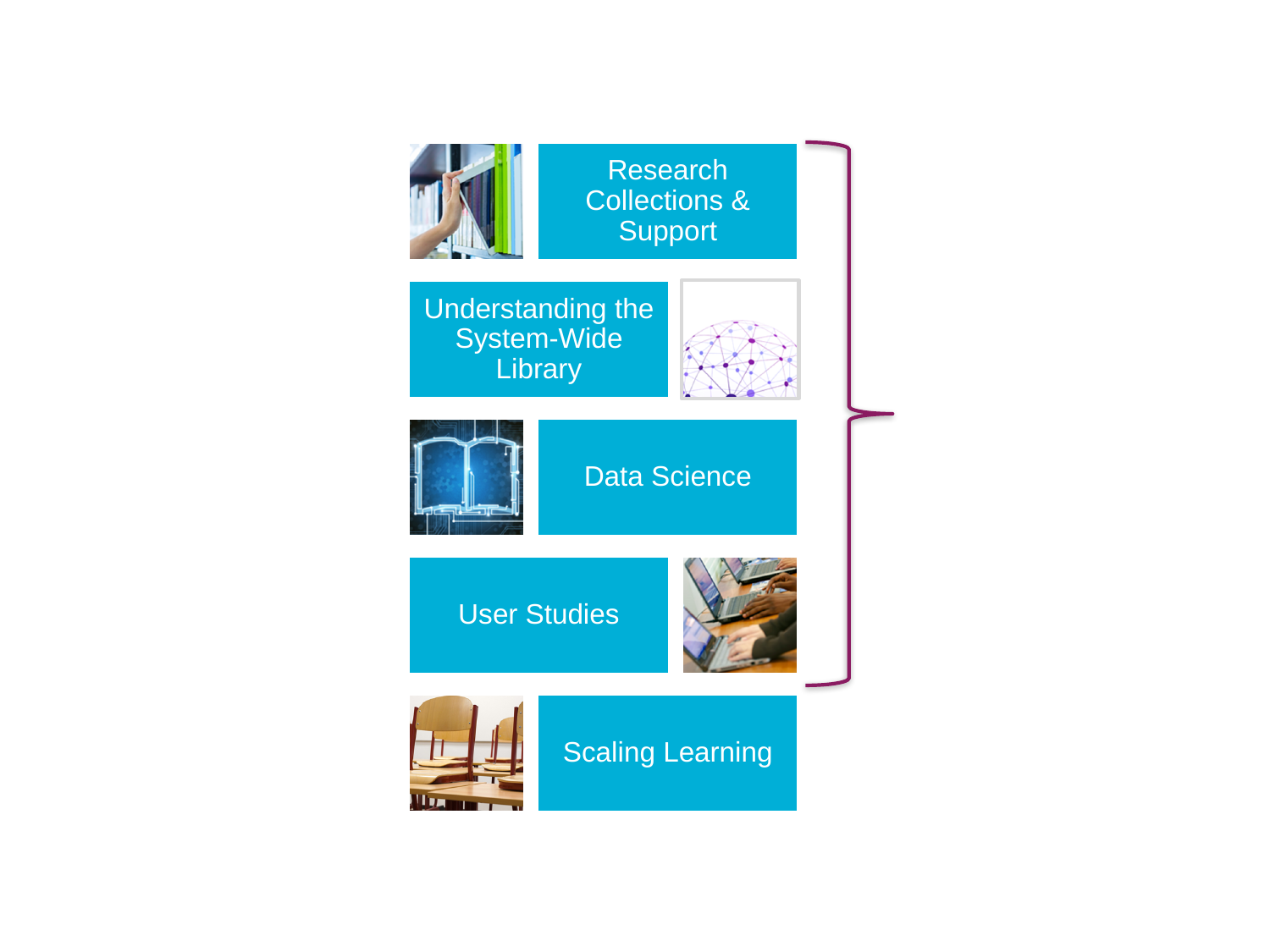

Research Collections & Support
Understanding the System-Wide Library
Data Science
User Studies
Scaling Learning